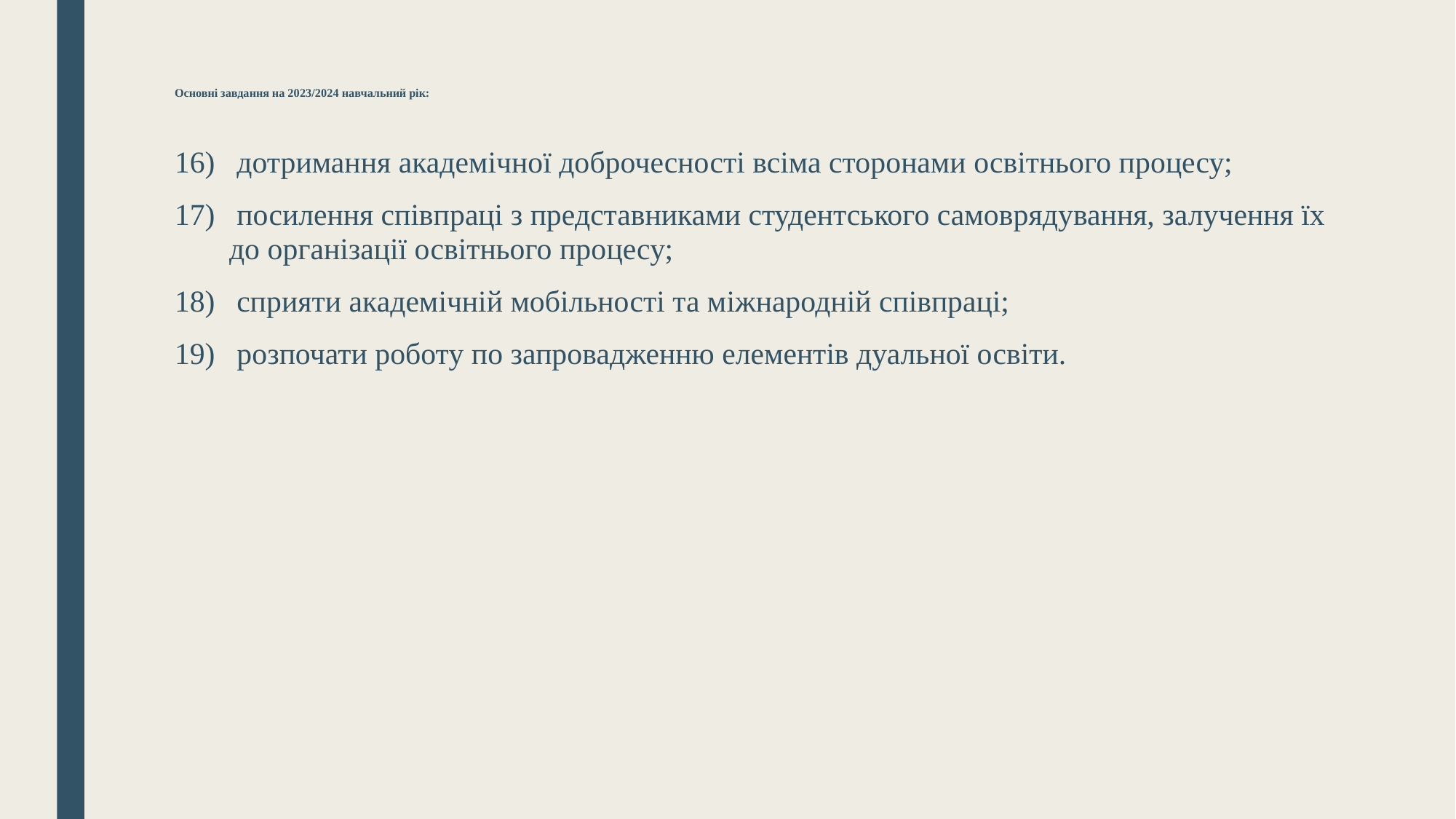

# Основні завдання на 2023/2024 навчальний рік:
 дотримання академічної доброчесності всіма сторонами освітнього процесу;
 посилення співпраці з представниками студентського самоврядування, залучення їх до організації освітнього процесу;
 сприяти академічній мобільності та міжнародній співпраці;
 розпочати роботу по запровадженню елементів дуальної освіти.